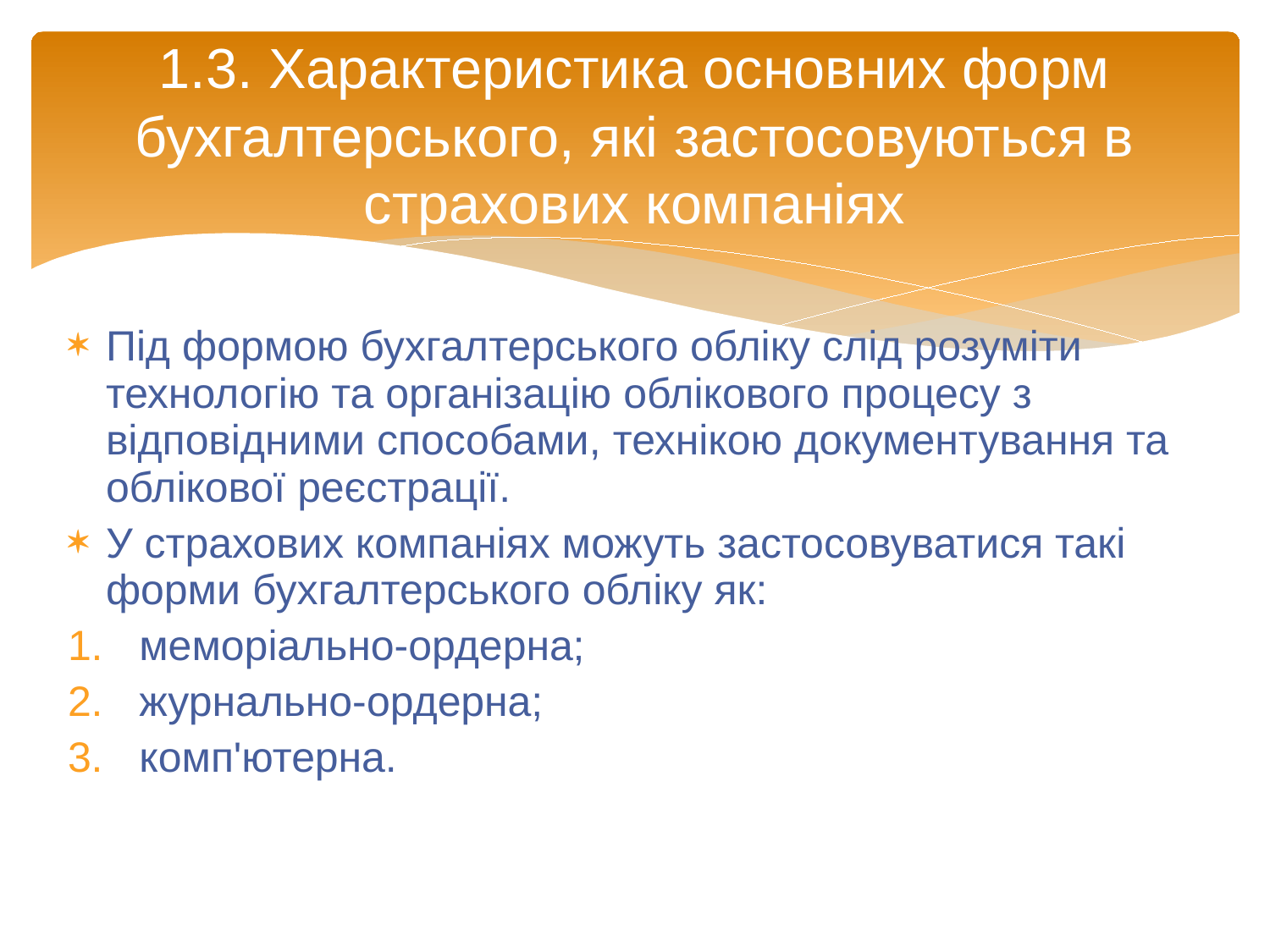

# 1.3. Характеристика основних форм бухгалтерського, які застосовуються в страхових компаніях
Під формою бухгалтерського обліку слід розуміти технологію та організацію облікового процесу з відповідними способами, технікою документування та облікової реєстрації.
У страхових компаніях можуть застосовуватися такі форми бухгалтерського обліку як:
меморіально-ордерна;
журнально-ордерна;
комп'ютерна.